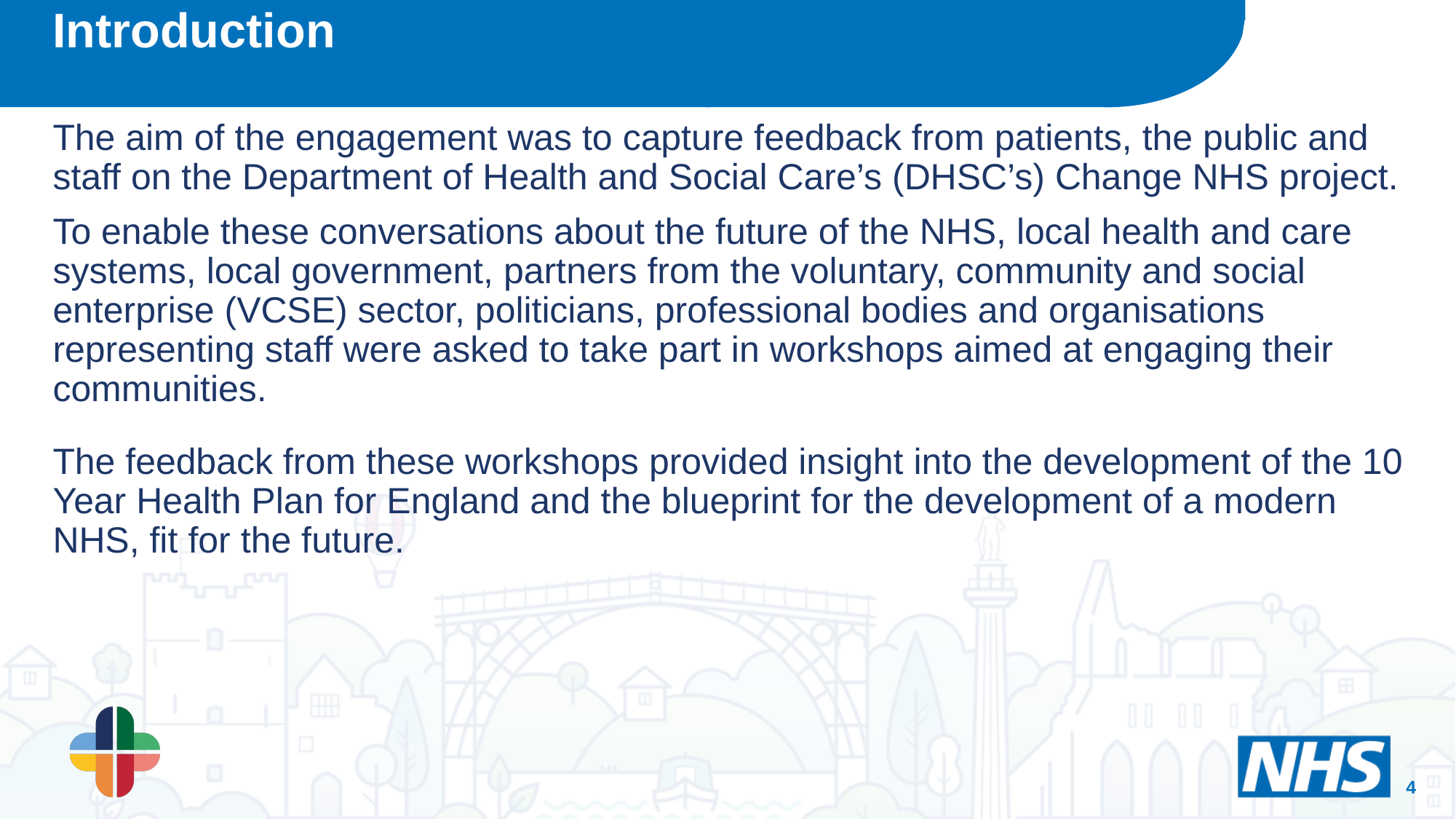

Introduction
The aim of the engagement was to capture feedback from patients, the public and staff on the Department of Health and Social Care’s (DHSC’s) Change NHS project.
To enable these conversations about the future of the NHS, local health and care systems, local government, partners from the voluntary, community and social enterprise (VCSE) sector, politicians, professional bodies and organisations representing staff were asked to take part in workshops aimed at engaging their communities.
The feedback from these workshops provided insight into the development of the 10 Year Health Plan for England and the blueprint for the development of a modern NHS, fit for the future.
4